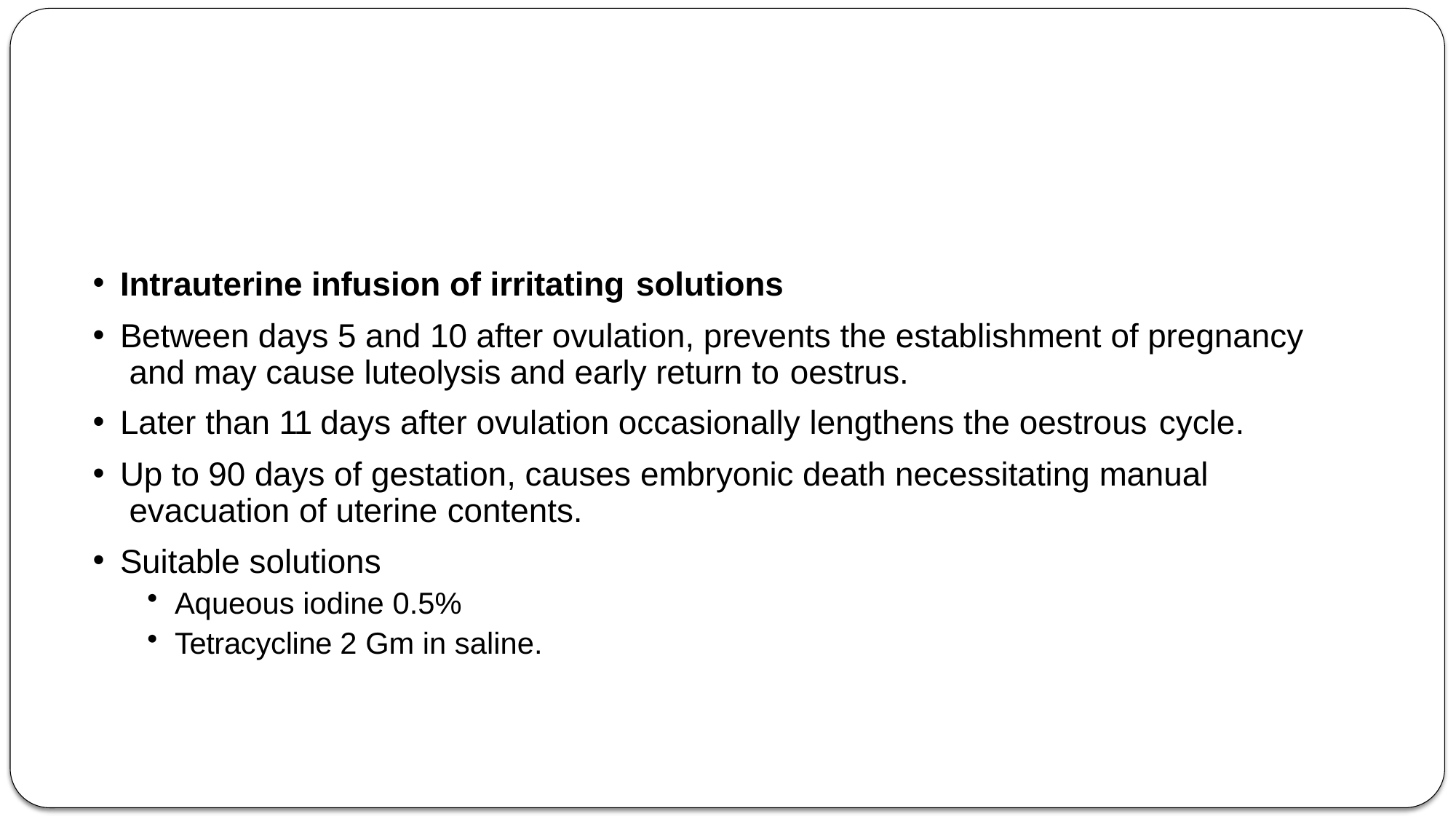

Intrauterine infusion of irritating solutions
Between days 5 and 10 after ovulation, prevents the establishment of pregnancy  and may cause luteolysis and early return to oestrus.
Later than 11 days after ovulation occasionally lengthens the oestrous cycle.
Up to 90 days of gestation, causes embryonic death necessitating manual  evacuation of uterine contents.
Suitable solutions
Aqueous iodine 0.5%
Tetracycline 2 Gm in saline.